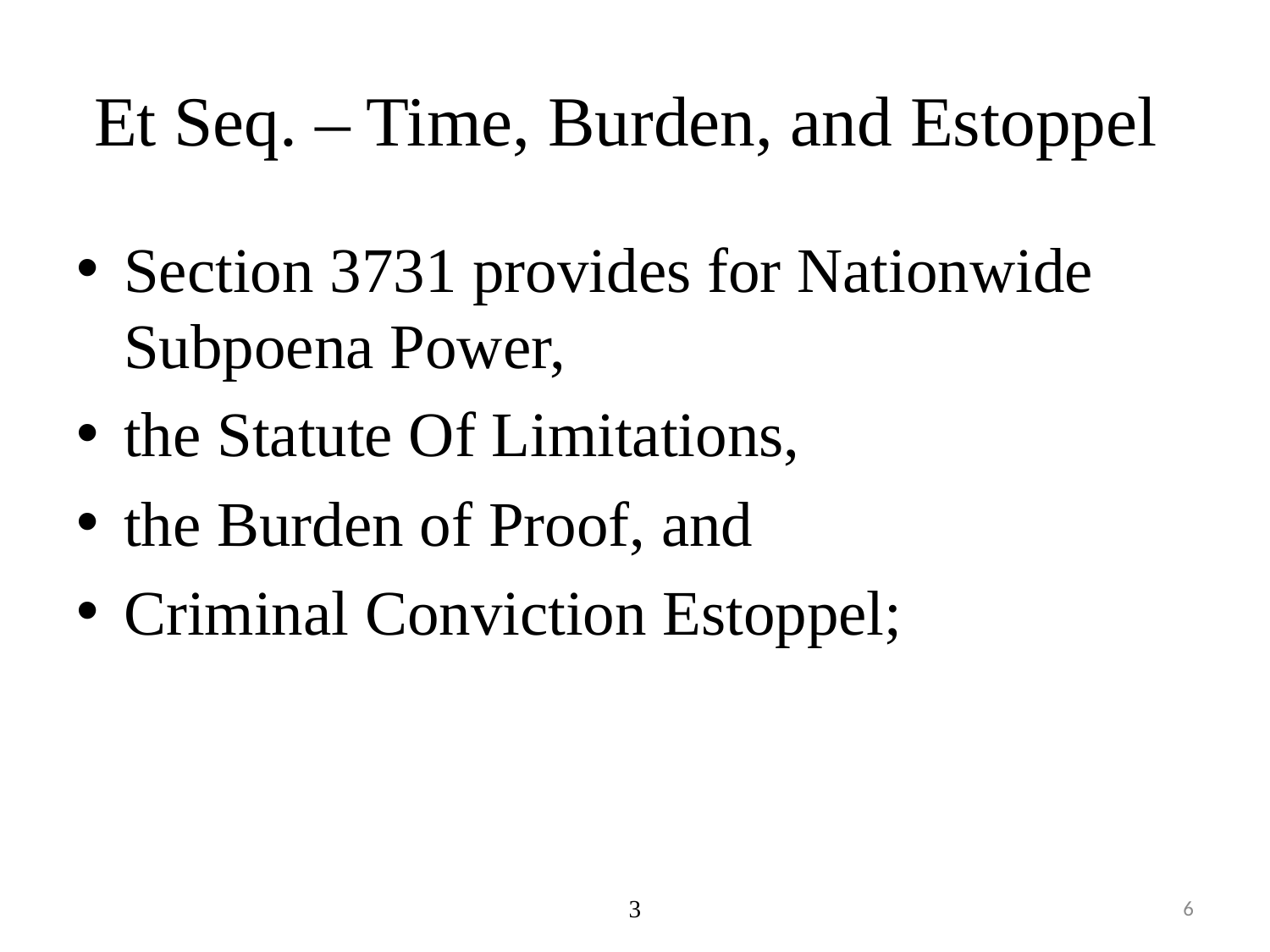

# Et Seq. – Time, Burden, and Estoppel
Section 3731 provides for Nationwide Subpoena Power,
the Statute Of Limitations,
the Burden of Proof, and
Criminal Conviction Estoppel;

3
6